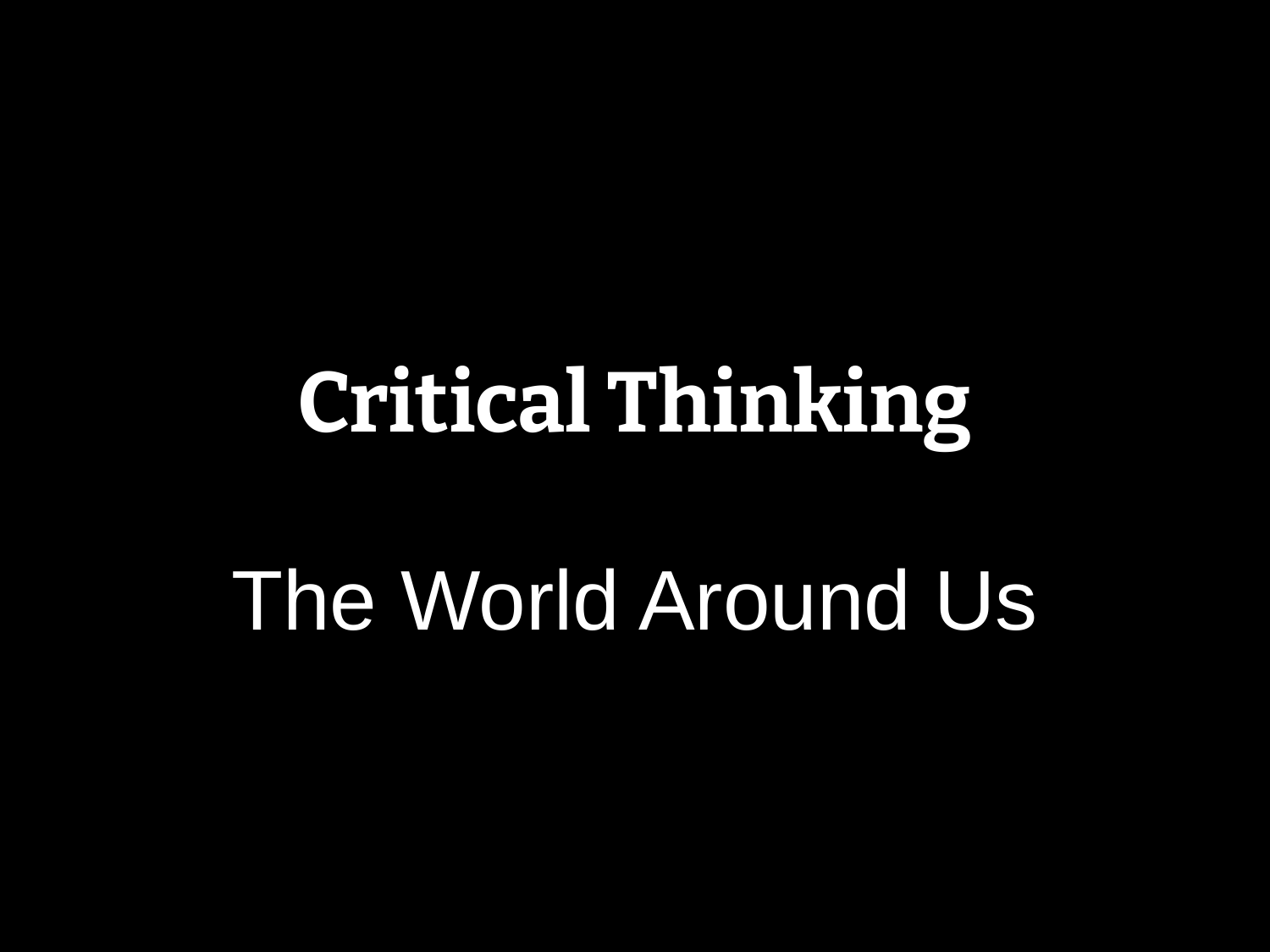

# Critical Thinking
The World Around Us